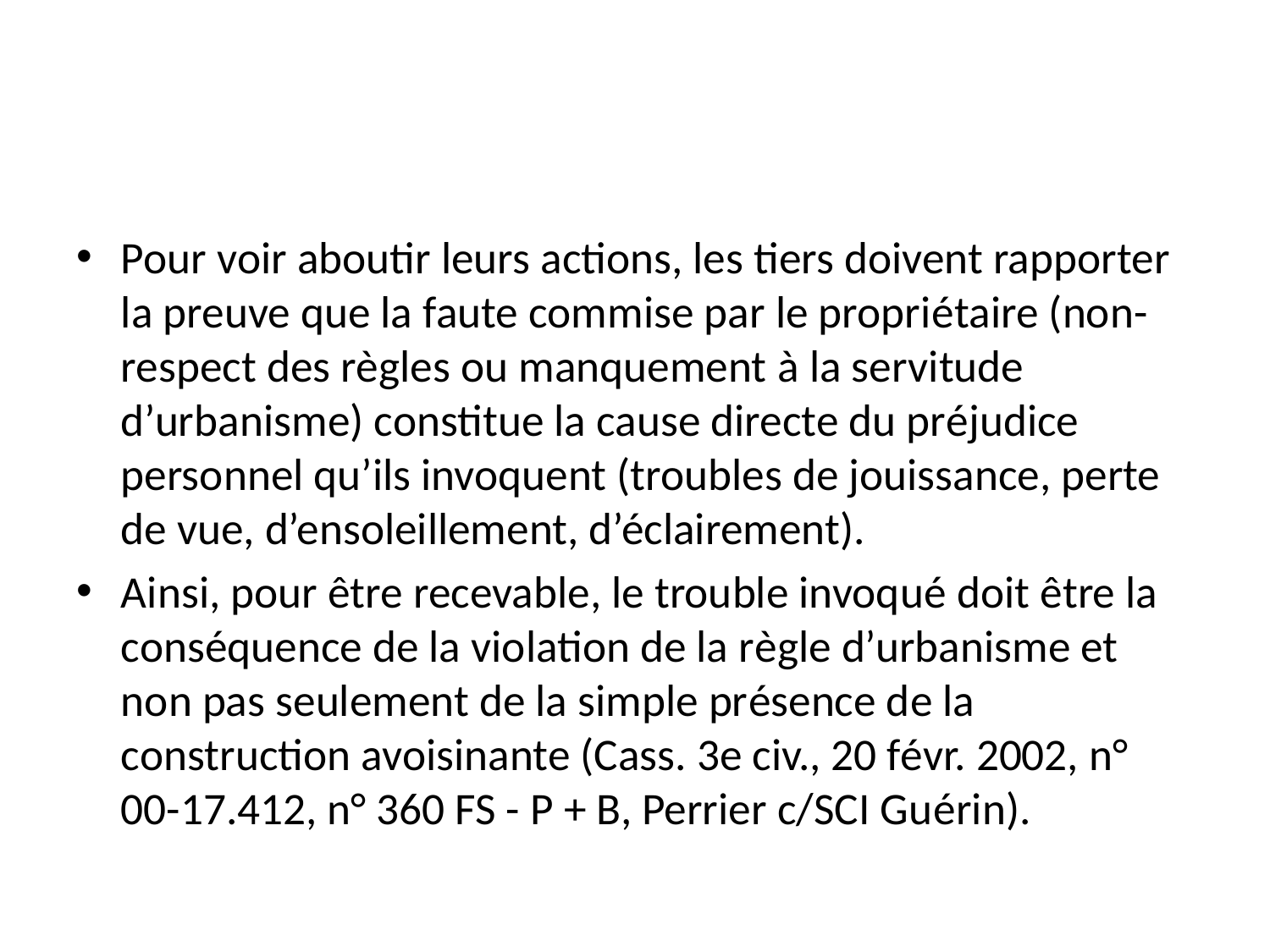

#
Pour voir aboutir leurs actions, les tiers doivent rapporter la preuve que la faute commise par le propriétaire (non-respect des règles ou manquement à la servitude d’urbanisme) constitue la cause directe du préjudice personnel qu’ils invoquent (troubles de jouissance, perte de vue, d’ensoleillement, d’éclairement).
Ainsi, pour être recevable, le trouble invoqué doit être la conséquence de la violation de la règle d’urbanisme et non pas seulement de la simple présence de la construction avoisinante (Cass. 3e civ., 20 févr. 2002, n° 00-17.412, n° 360 FS - P + B, Perrier c/SCI Guérin).